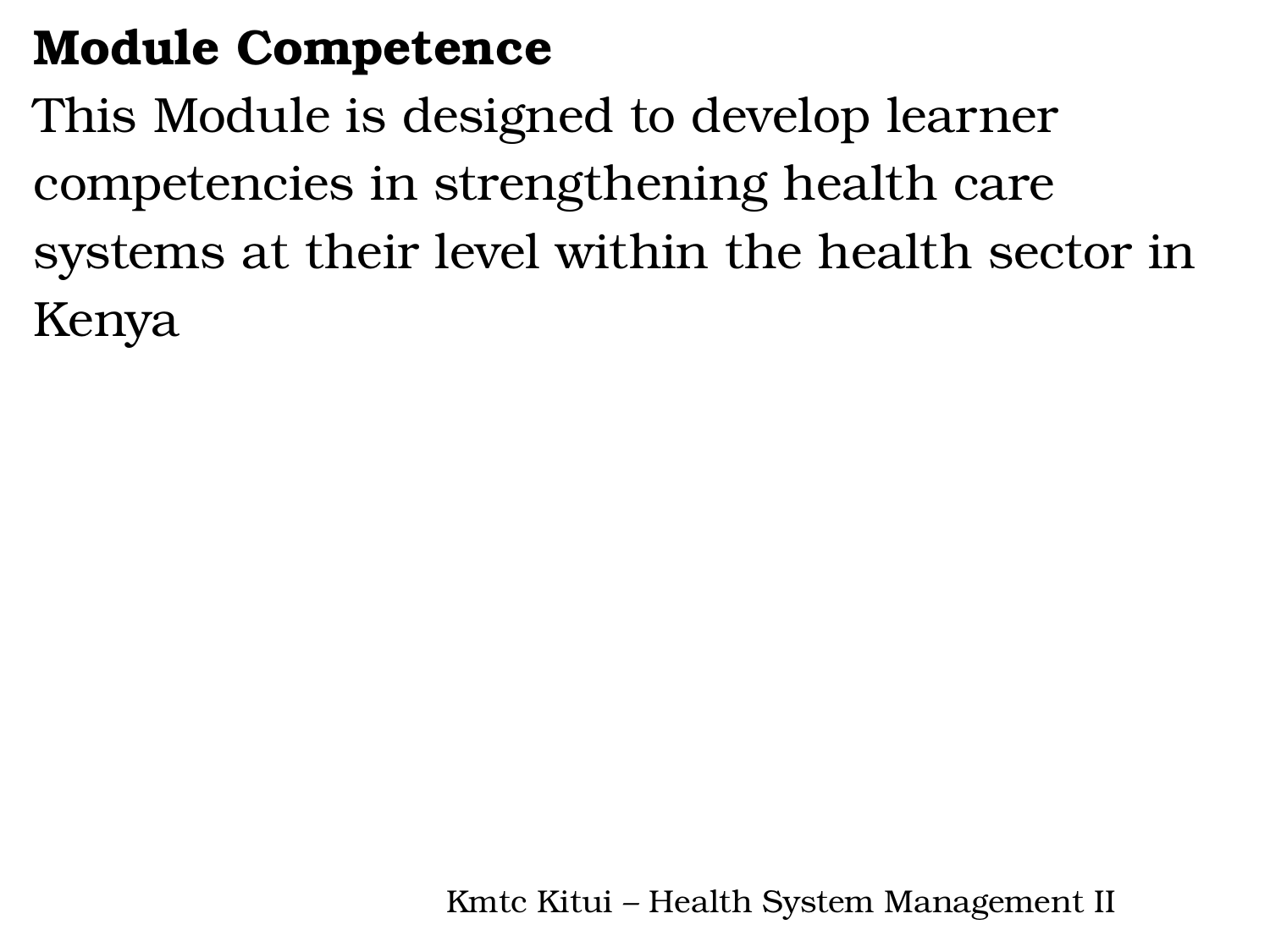

Module Competence
This Module is designed to develop learner competencies in strengthening health care systems at their level within the health sector in Kenya

2
Kmtc Kitui – Health System Management II